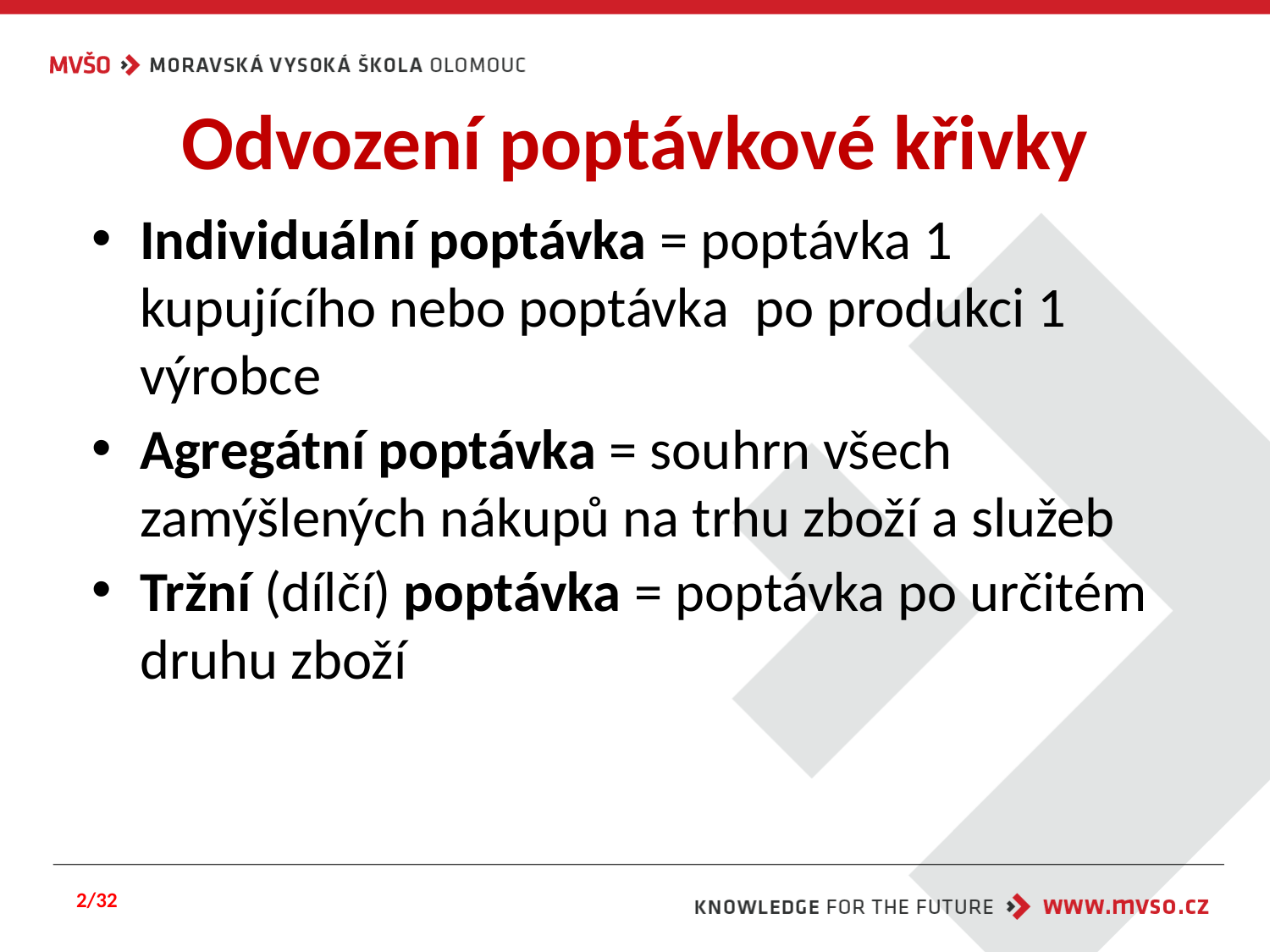

# Odvození poptávkové křivky
Individuální poptávka = poptávka 1 kupujícího nebo poptávka  po produkci 1 výrobce
Agregátní poptávka = souhrn všech zamýšlených nákupů na trhu zboží a služeb
Tržní (dílčí) poptávka = poptávka po určitém druhu zboží
2/32